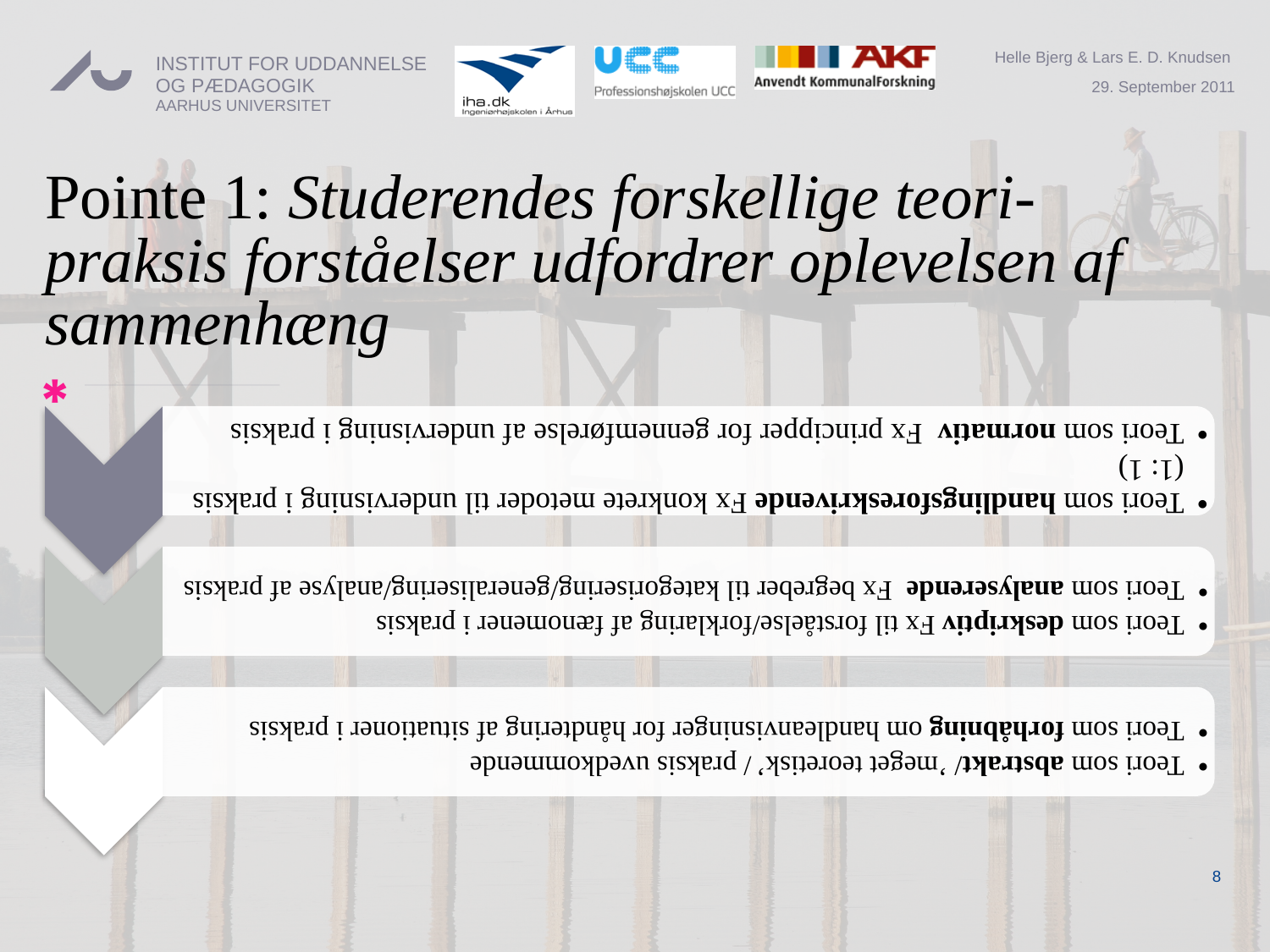

# Pointe 1: Studerendes forskellige teori-praksis forståelser udfordrer oplevelsen af sammenhæng

Teori som handlingsforeskrivende Fx konkrete metoder til undervisning i praksis (1: 1)
Teori som normativ  Fx principper for gennemførelse af undervisning i praksis

Teori som deskriptiv Fx til forståelse/forklaring af fænomener i praksis
Teori som analyserende  Fx begreber til kategorisering/generalisering/analyse af praksis

Teori som abstrakt/ ’meget teoretisk’ / praksis uvedkommende
Teori som forhåbning om handleanvisninger for håndtering af situationer i praksis
8